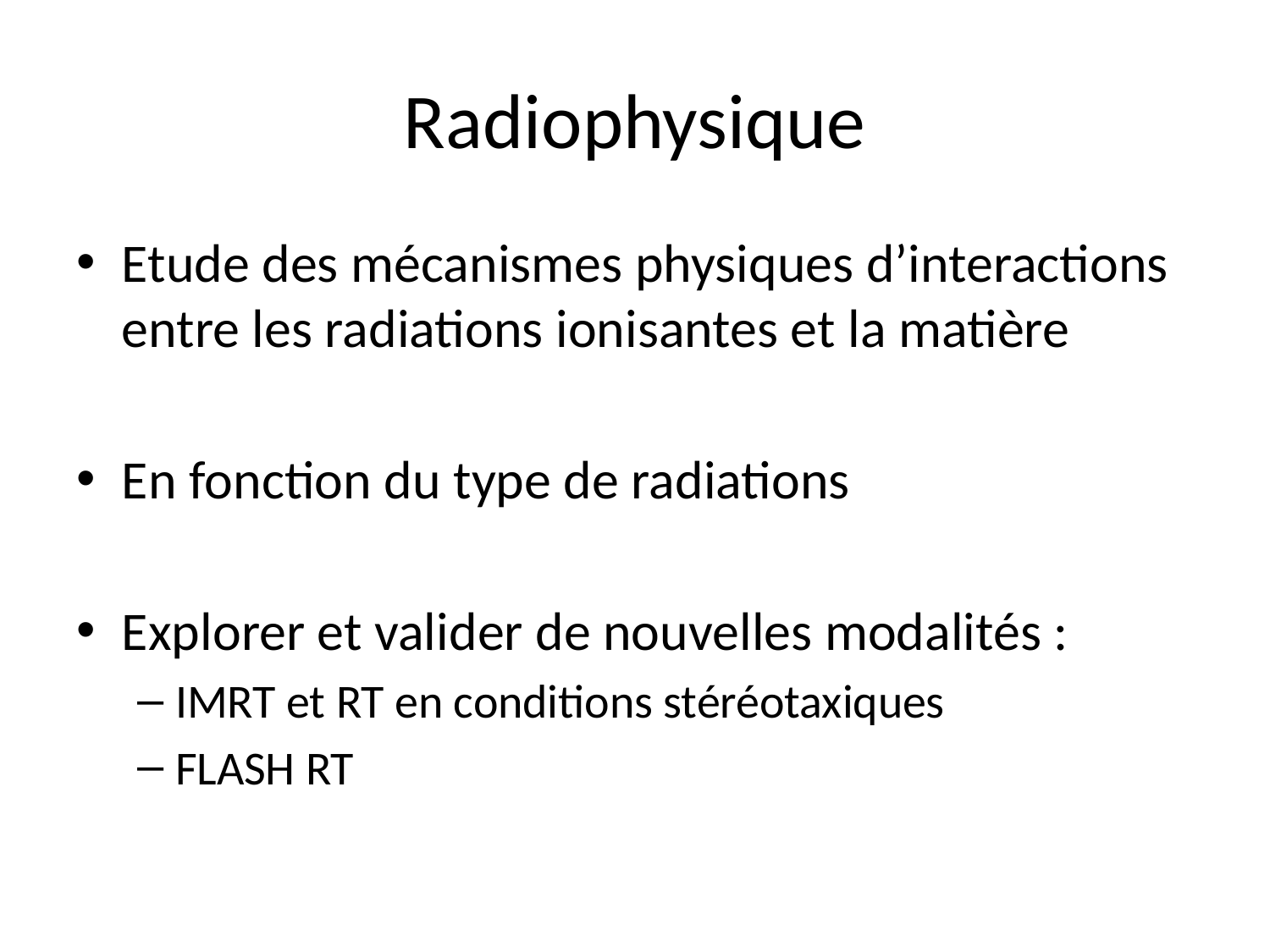

# Radiophysique
Etude des mécanismes physiques d’interactions entre les radiations ionisantes et la matière

En fonction du type de radiations

Explorer et valider de nouvelles modalités :
IMRT et RT en conditions stéréotaxiques
FLASH RT